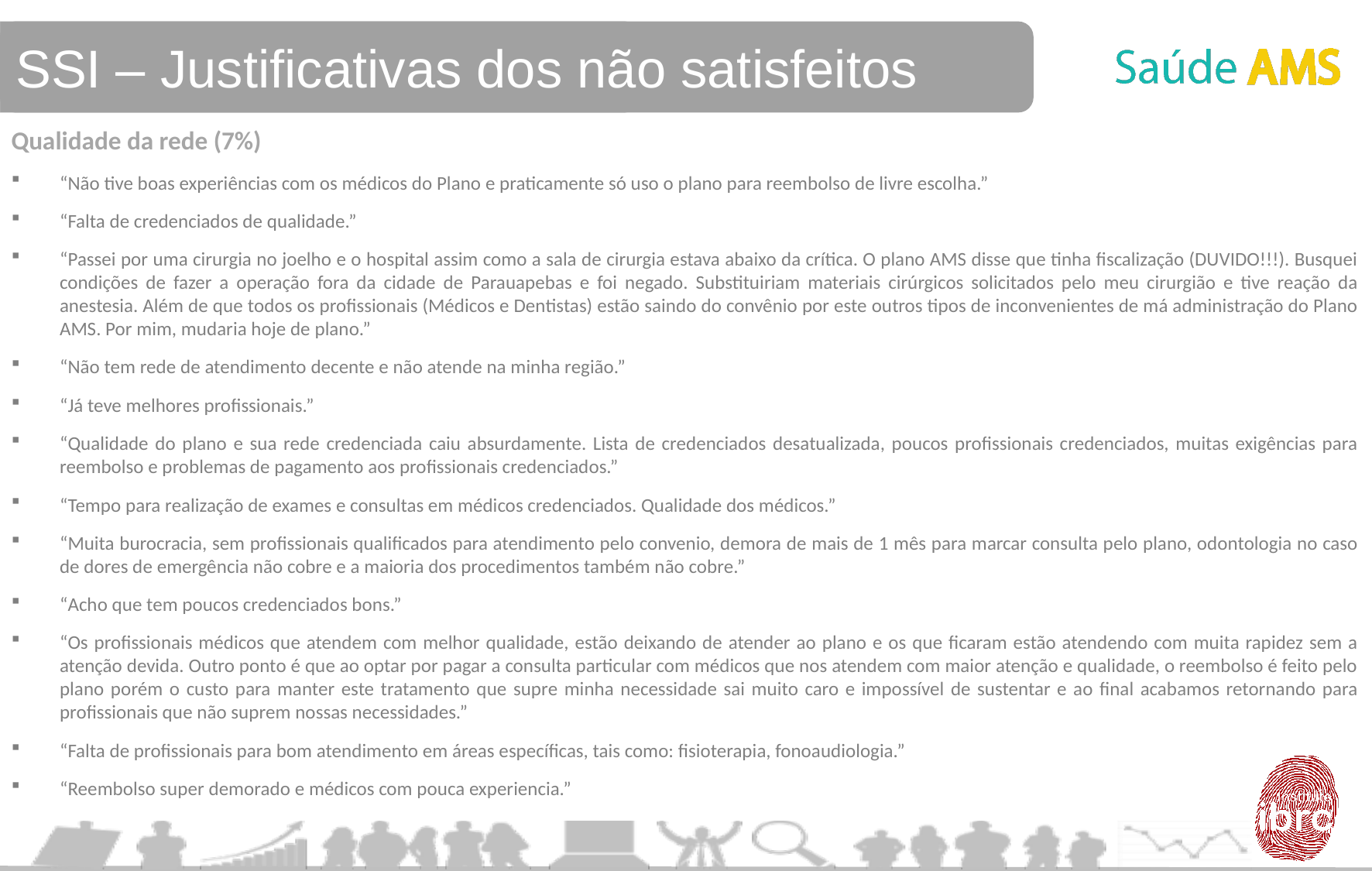

SSI – Justificativas dos não satisfeitos
Qualidade da rede (7%)
“Não tive boas experiências com os médicos do Plano e praticamente só uso o plano para reembolso de livre escolha.”
“Falta de credenciados de qualidade.”
“Passei por uma cirurgia no joelho e o hospital assim como a sala de cirurgia estava abaixo da crítica. O plano AMS disse que tinha fiscalização (DUVIDO!!!). Busquei condições de fazer a operação fora da cidade de Parauapebas e foi negado. Substituiriam materiais cirúrgicos solicitados pelo meu cirurgião e tive reação da anestesia. Além de que todos os profissionais (Médicos e Dentistas) estão saindo do convênio por este outros tipos de inconvenientes de má administração do Plano AMS. Por mim, mudaria hoje de plano.”
“Não tem rede de atendimento decente e não atende na minha região.”
“Já teve melhores profissionais.”
“Qualidade do plano e sua rede credenciada caiu absurdamente. Lista de credenciados desatualizada, poucos profissionais credenciados, muitas exigências para reembolso e problemas de pagamento aos profissionais credenciados.”
“Tempo para realização de exames e consultas em médicos credenciados. Qualidade dos médicos.”
“Muita burocracia, sem profissionais qualificados para atendimento pelo convenio, demora de mais de 1 mês para marcar consulta pelo plano, odontologia no caso de dores de emergência não cobre e a maioria dos procedimentos também não cobre.”
“Acho que tem poucos credenciados bons.”
“Os profissionais médicos que atendem com melhor qualidade, estão deixando de atender ao plano e os que ficaram estão atendendo com muita rapidez sem a atenção devida. Outro ponto é que ao optar por pagar a consulta particular com médicos que nos atendem com maior atenção e qualidade, o reembolso é feito pelo plano porém o custo para manter este tratamento que supre minha necessidade sai muito caro e impossível de sustentar e ao final acabamos retornando para profissionais que não suprem nossas necessidades.”
“Falta de profissionais para bom atendimento em áreas específicas, tais como: fisioterapia, fonoaudiologia.”
“Reembolso super demorado e médicos com pouca experiencia.”